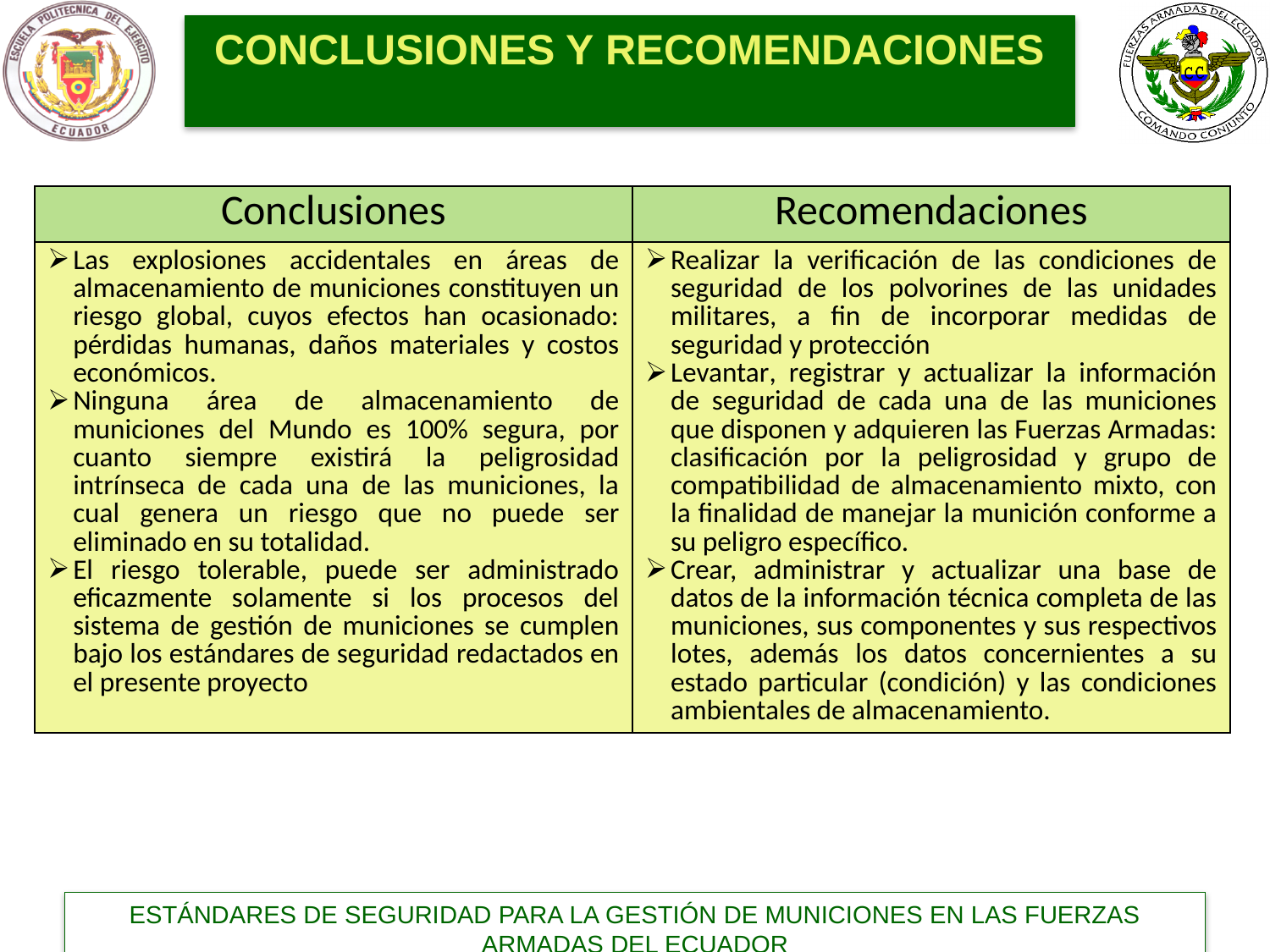

CONCLUSIONES Y RECOMENDACIONES
| Conclusiones | Recomendaciones |
| --- | --- |
| Las explosiones accidentales en áreas de almacenamiento de municiones constituyen un riesgo global, cuyos efectos han ocasionado: pérdidas humanas, daños materiales y costos económicos. Ninguna área de almacenamiento de municiones del Mundo es 100% segura, por cuanto siempre existirá la peligrosidad intrínseca de cada una de las municiones, la cual genera un riesgo que no puede ser eliminado en su totalidad. El riesgo tolerable, puede ser administrado eficazmente solamente si los procesos del sistema de gestión de municiones se cumplen bajo los estándares de seguridad redactados en el presente proyecto | Realizar la verificación de las condiciones de seguridad de los polvorines de las unidades militares, a fin de incorporar medidas de seguridad y protección Levantar, registrar y actualizar la información de seguridad de cada una de las municiones que disponen y adquieren las Fuerzas Armadas: clasificación por la peligrosidad y grupo de compatibilidad de almacenamiento mixto, con la finalidad de manejar la munición conforme a su peligro específico. Crear, administrar y actualizar una base de datos de la información técnica completa de las municiones, sus componentes y sus respectivos lotes, además los datos concernientes a su estado particular (condición) y las condiciones ambientales de almacenamiento. |